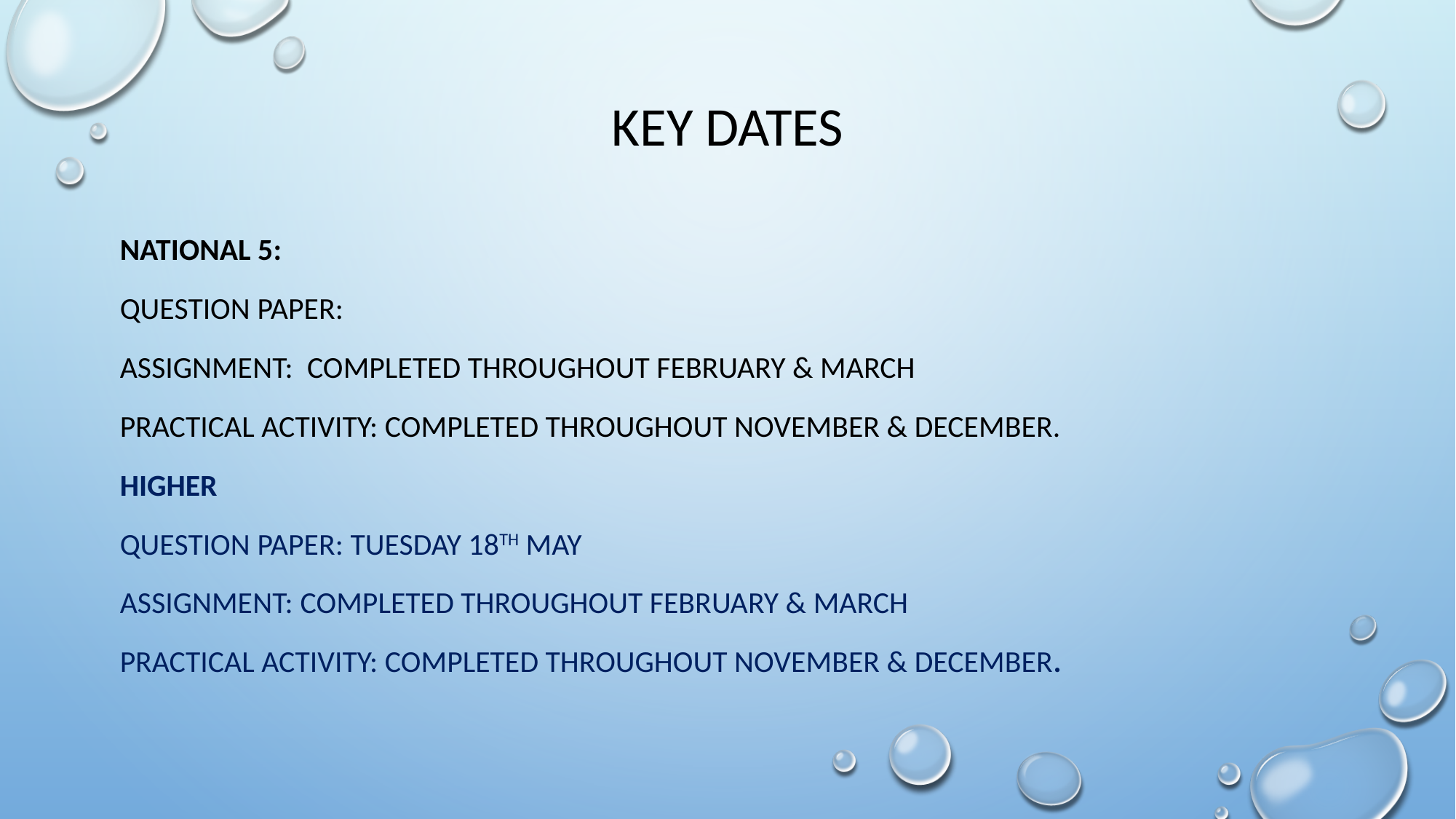

# Key Dates
National 5:
Question paper:
Assignment:  Completed throughout February & March
Practical Activity: Completed throughout November & December.
Higher
Question Paper: Tuesday 18th May
Assignment: completed throughout February & march
Practical Activity: Completed throughout November & December.